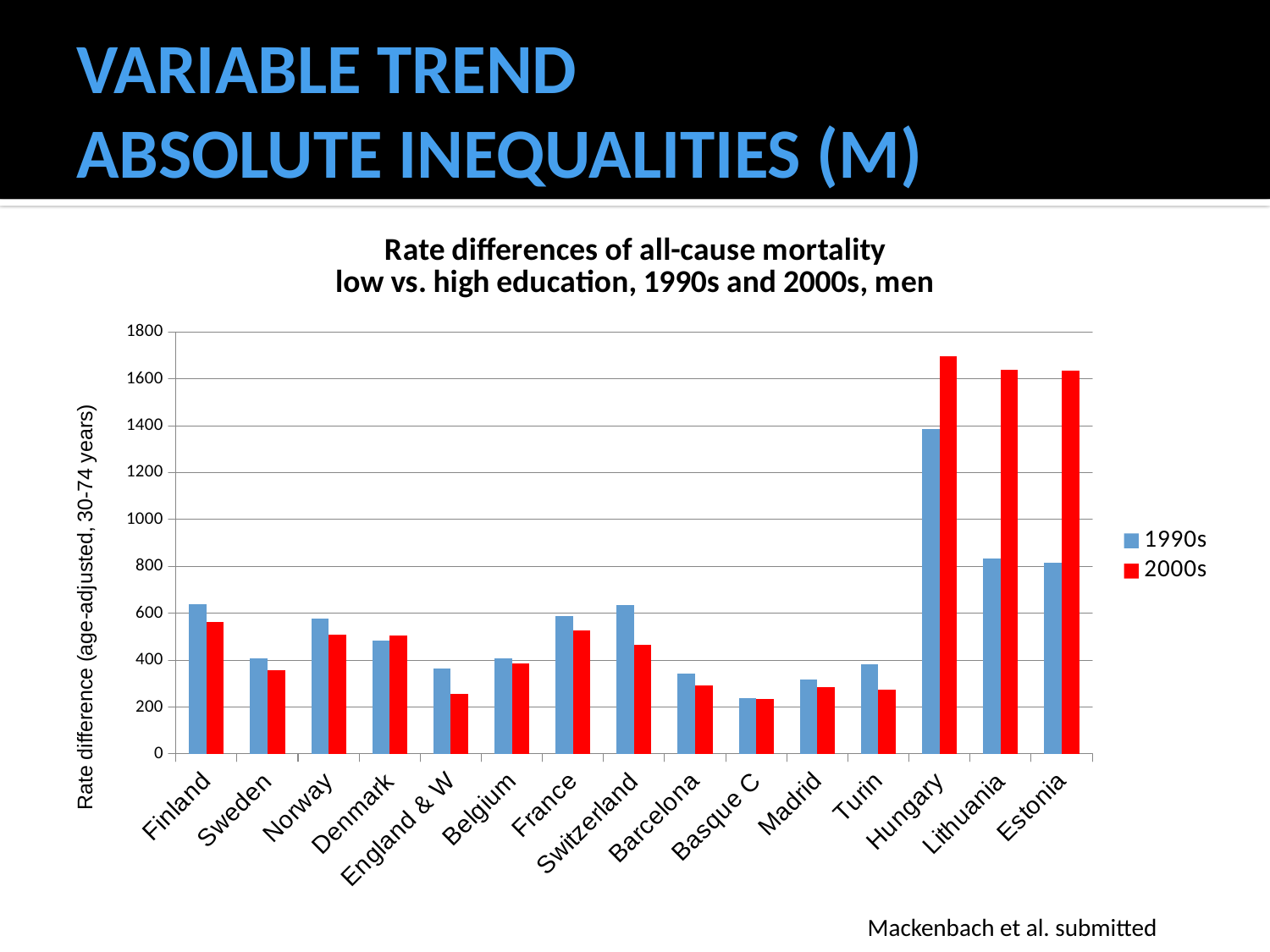

# VARIABLE TREND ABSOLUTE INEQUALITIES (M)

### Chart: Rate differences of all-cause mortality low vs. high education, 1990s and 2000s, men

| Category | 1990s | 2000s |
|---|---|---|
| Finland | 639.4517 | 564.1329799999999 |
| Sweden | 406.73948000000007 | 358.30362 |
| Norway | 577.9456700000001 | 507.12027 |
| Denmark | 485.01397 | 506.35343 |
| England & W | 363.84885999999995 | 255.42074000000002 |
| Belgium | 406.3075399999999 | 384.71886 |
| France | 589.92533 | 527.00785 |
| Switzerland | 636.8551399999999 | 466.66986999999995 |
| Barcelona | 343.0 | 292.01554999999996 |
| Basque C | 237.44416999999999 | 233.06514000000004 |
| Madrid | 317.75033999999994 | 284.7015 |
| Turin | 383.9130399999999 | 274.63291 |
| Hungary | 1386.95891 | 1696.4361999999999 |
| Lithuania | 835.05303 | 1637.6165800000003 |
| Estonia | 814.62015 | 1635.8204899999998 |
Mackenbach et al. submitted